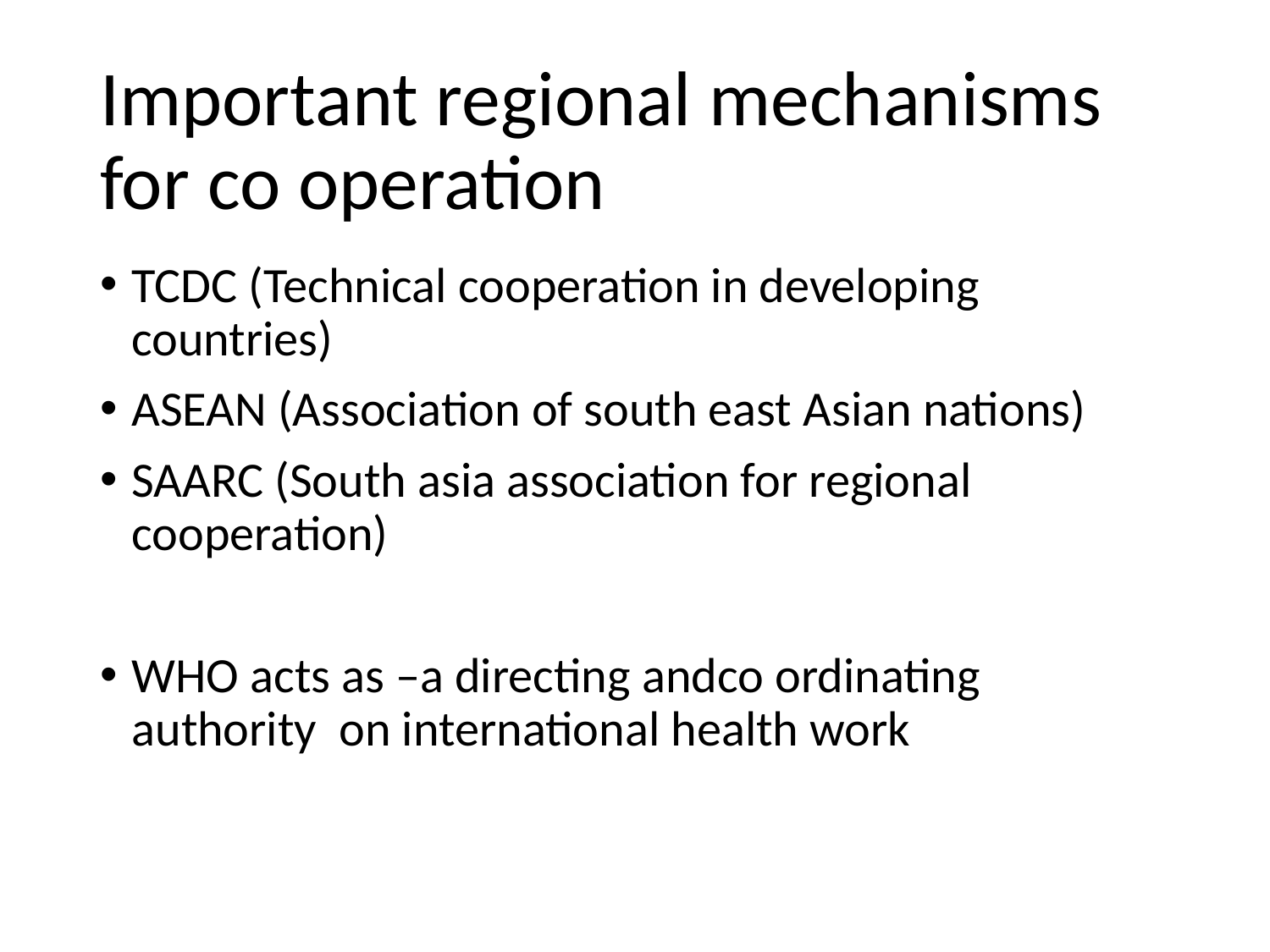

# Important regional mechanisms for co operation
TCDC (Technical cooperation in developing countries)
ASEAN (Association of south east Asian nations)
SAARC (South asia association for regional cooperation)

WHO acts as –a directing andco ordinating authority  on international health work